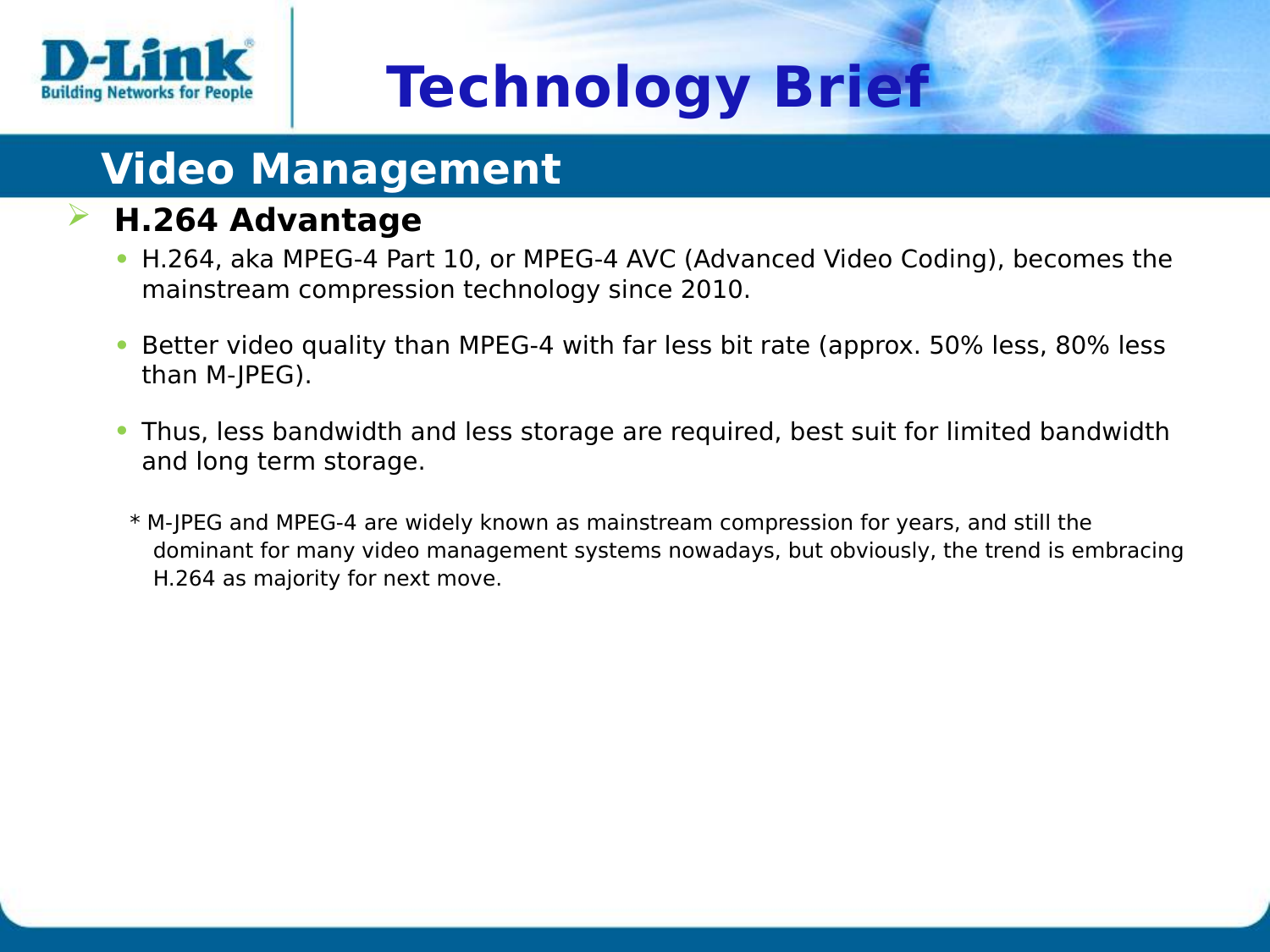

Technology Brief
Video Management
H.264 Advantage
H.264, aka MPEG-4 Part 10, or MPEG-4 AVC (Advanced Video Coding), becomes the mainstream compression technology since 2010.
Better video quality than MPEG-4 with far less bit rate (approx. 50% less, 80% less than M-JPEG).
Thus, less bandwidth and less storage are required, best suit for limited bandwidth and long term storage.
* M-JPEG and MPEG-4 are widely known as mainstream compression for years, and still the dominant for many video management systems nowadays, but obviously, the trend is embracing H.264 as majority for next move.